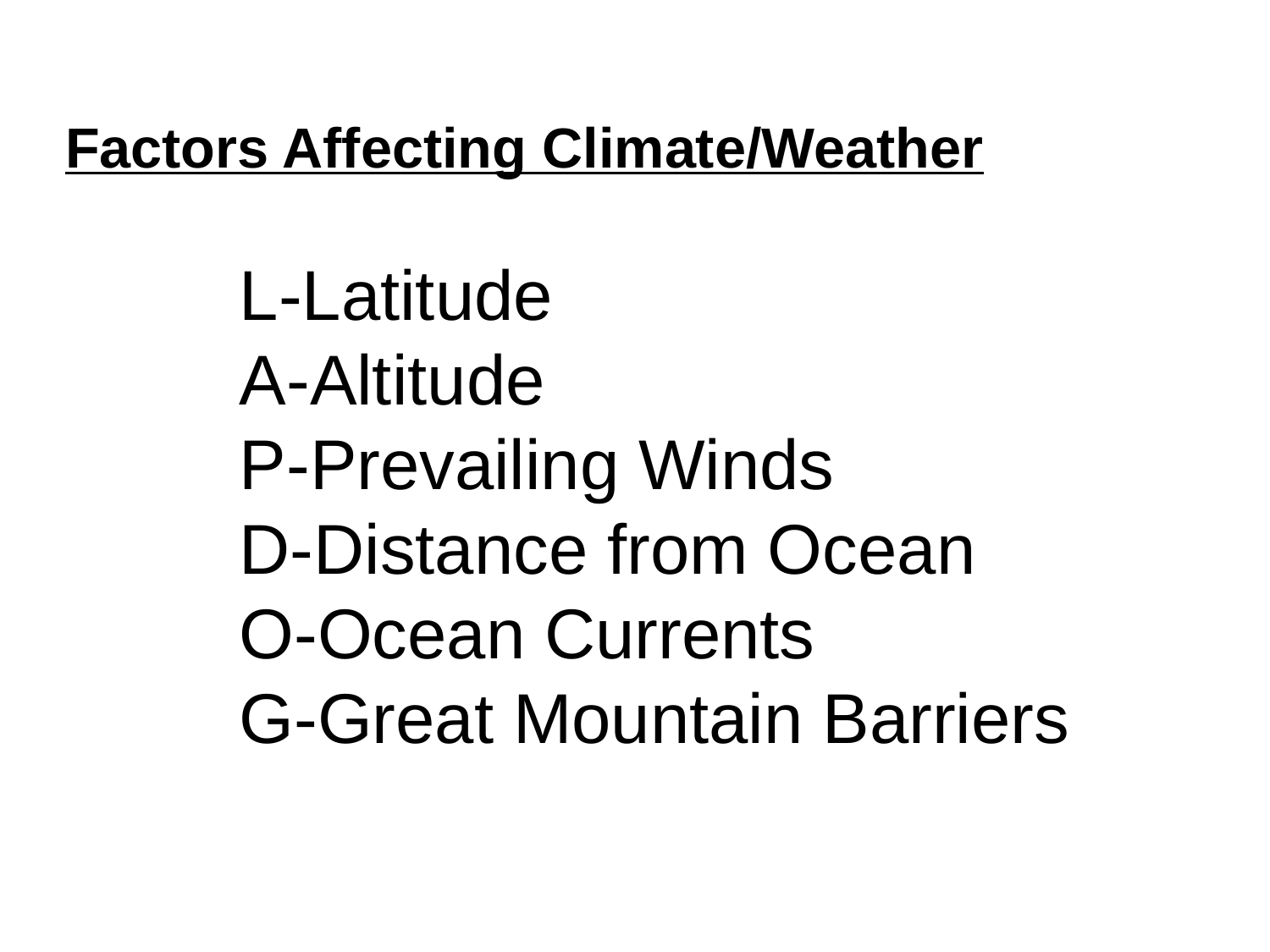

Factors Affecting Climate/Weather
L-Latitude
A-Altitude
P-Prevailing Winds
D-Distance from Ocean
O-Ocean Currents
G-Great Mountain Barriers